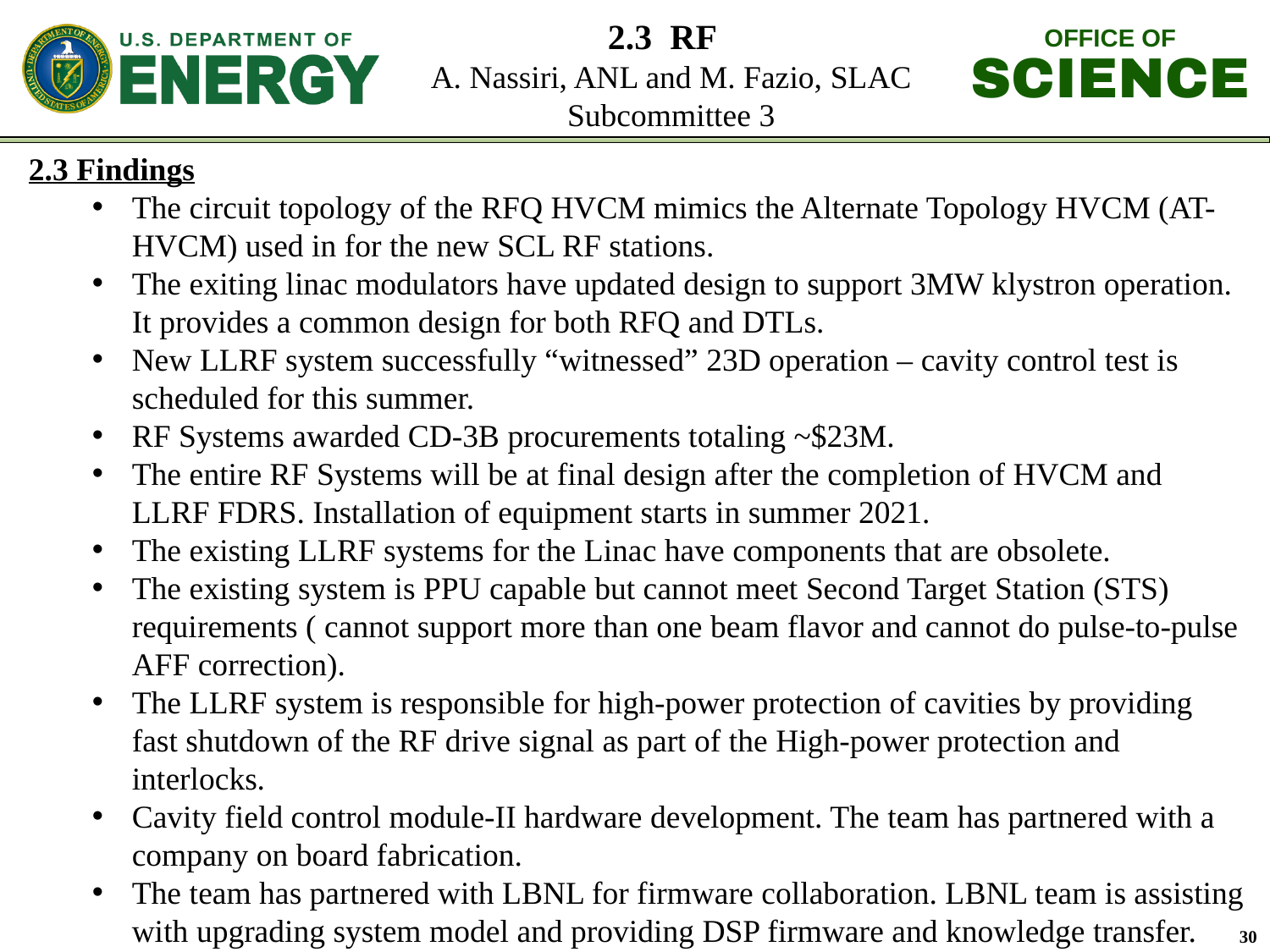

# 2.3  RF A. Nassiri, ANL and M. Fazio, SLAC Subcommittee 3
2.3 Findings
The circuit topology of the RFQ HVCM mimics the Alternate Topology HVCM (AT-HVCM) used in for the new SCL RF stations.
The exiting linac modulators have updated design to support 3MW klystron operation. It provides a common design for both RFQ and DTLs.
New LLRF system successfully “witnessed” 23D operation – cavity control test is scheduled for this summer.
RF Systems awarded CD-3B procurements totaling ~$23M.
The entire RF Systems will be at final design after the completion of HVCM and LLRF FDRS. Installation of equipment starts in summer 2021.
The existing LLRF systems for the Linac have components that are obsolete.
The existing system is PPU capable but cannot meet Second Target Station (STS) requirements ( cannot support more than one beam flavor and cannot do pulse-to-pulse AFF correction).
The LLRF system is responsible for high-power protection of cavities by providing fast shutdown of the RF drive signal as part of the High-power protection and interlocks.
Cavity field control module-II hardware development. The team has partnered with a company on board fabrication.
The team has partnered with LBNL for firmware collaboration. LBNL team is assisting with upgrading system model and providing DSP firmware and knowledge transfer.

30